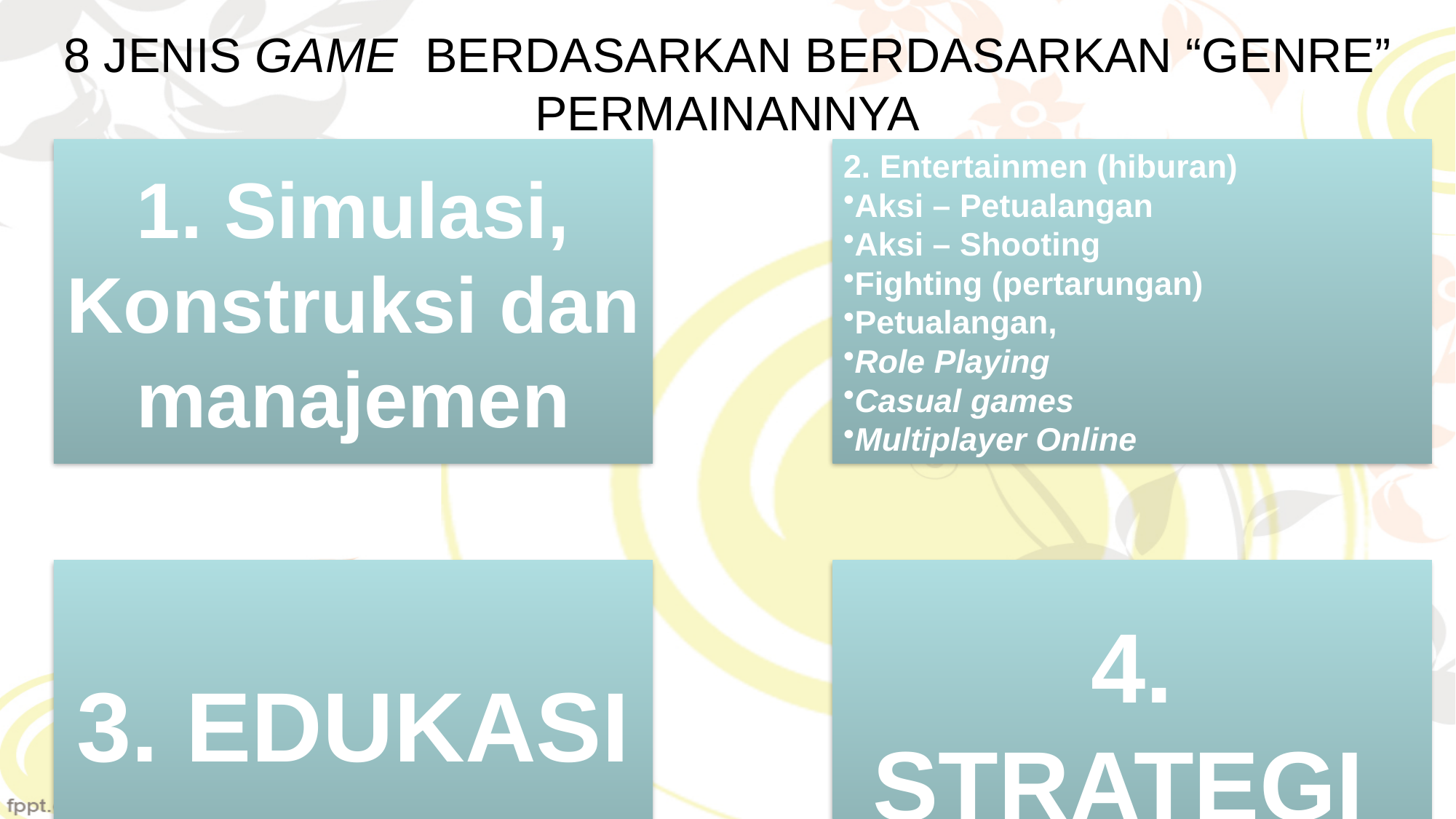

# 8 JENIS GAME  BERDASARKAN BERDASARKAN “GENRE” PERMAINANNYA
1. Simulasi, Konstruksi dan manajemen
Multiplayer Online
Casual games
Role Playing
Petualangan,
Fighting (pertarungan)
Aksi – Shooting
2. Entertainmen (hiburan)
3. EDUKASI
Aksi – Petualangan